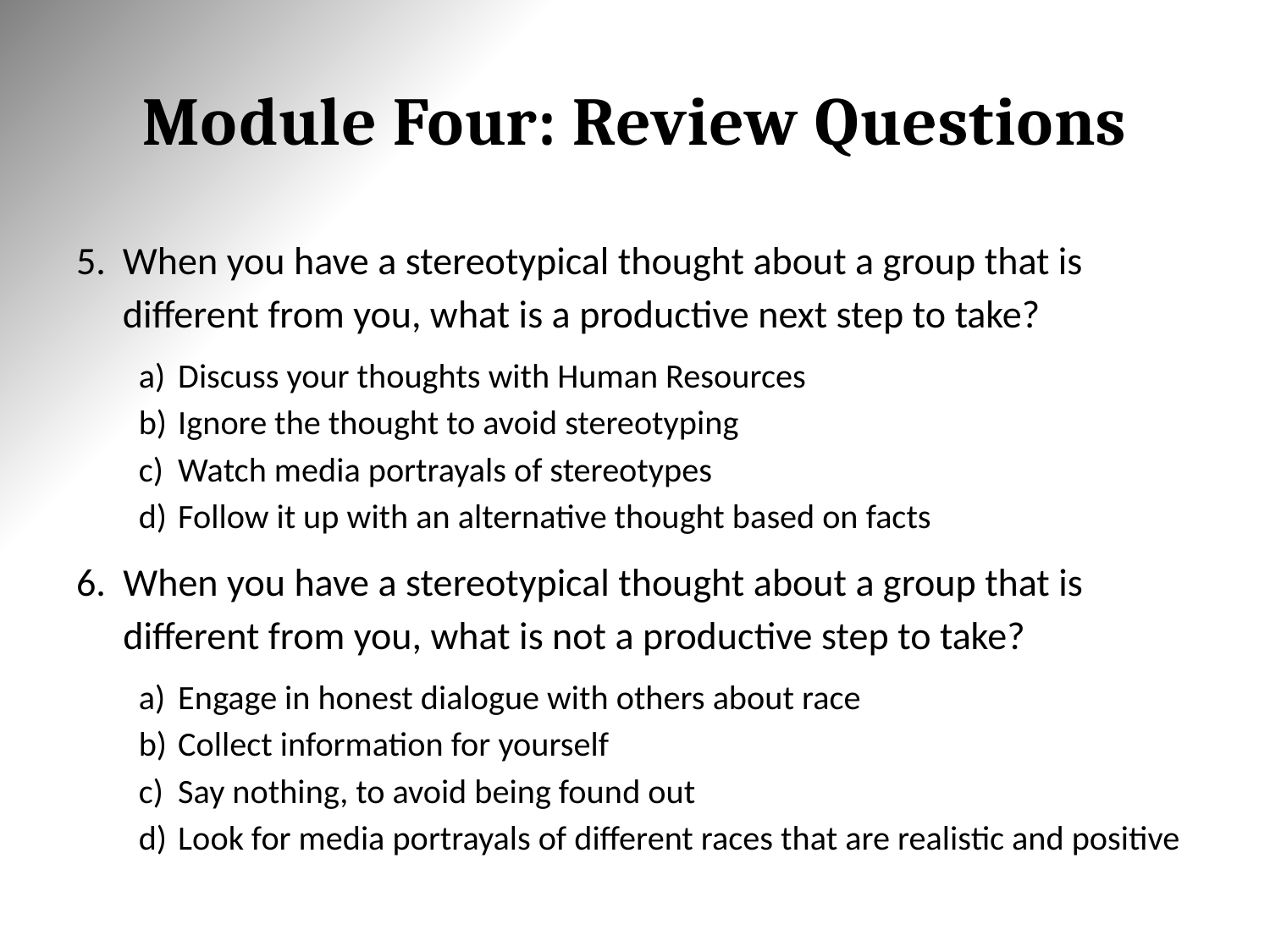

# Module Four: Review Questions
When you have a stereotypical thought about a group that is different from you, what is a productive next step to take?
Discuss your thoughts with Human Resources
Ignore the thought to avoid stereotyping
Watch media portrayals of stereotypes
Follow it up with an alternative thought based on facts
When you have a stereotypical thought about a group that is different from you, what is not a productive step to take?
Engage in honest dialogue with others about race
Collect information for yourself
Say nothing, to avoid being found out
Look for media portrayals of different races that are realistic and positive